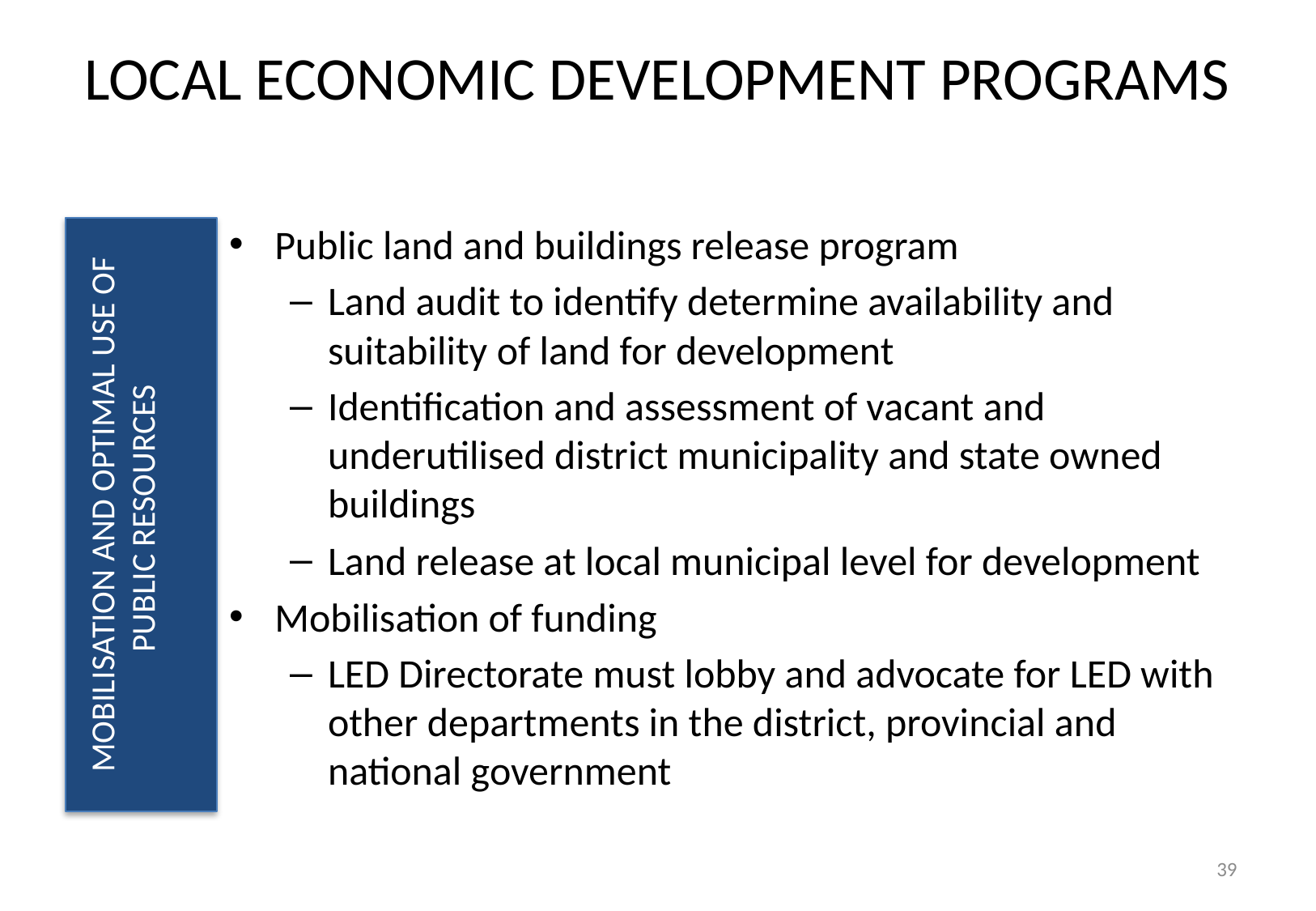

# LOCAL ECONOMIC DEVELOPMENT PROGRAMS
Public land and buildings release program
Land audit to identify determine availability and suitability of land for development
Identification and assessment of vacant and underutilised district municipality and state owned buildings
Land release at local municipal level for development
Mobilisation of funding
LED Directorate must lobby and advocate for LED with other departments in the district, provincial and national government
Mobilisation and Optimal use of Public Resources

39